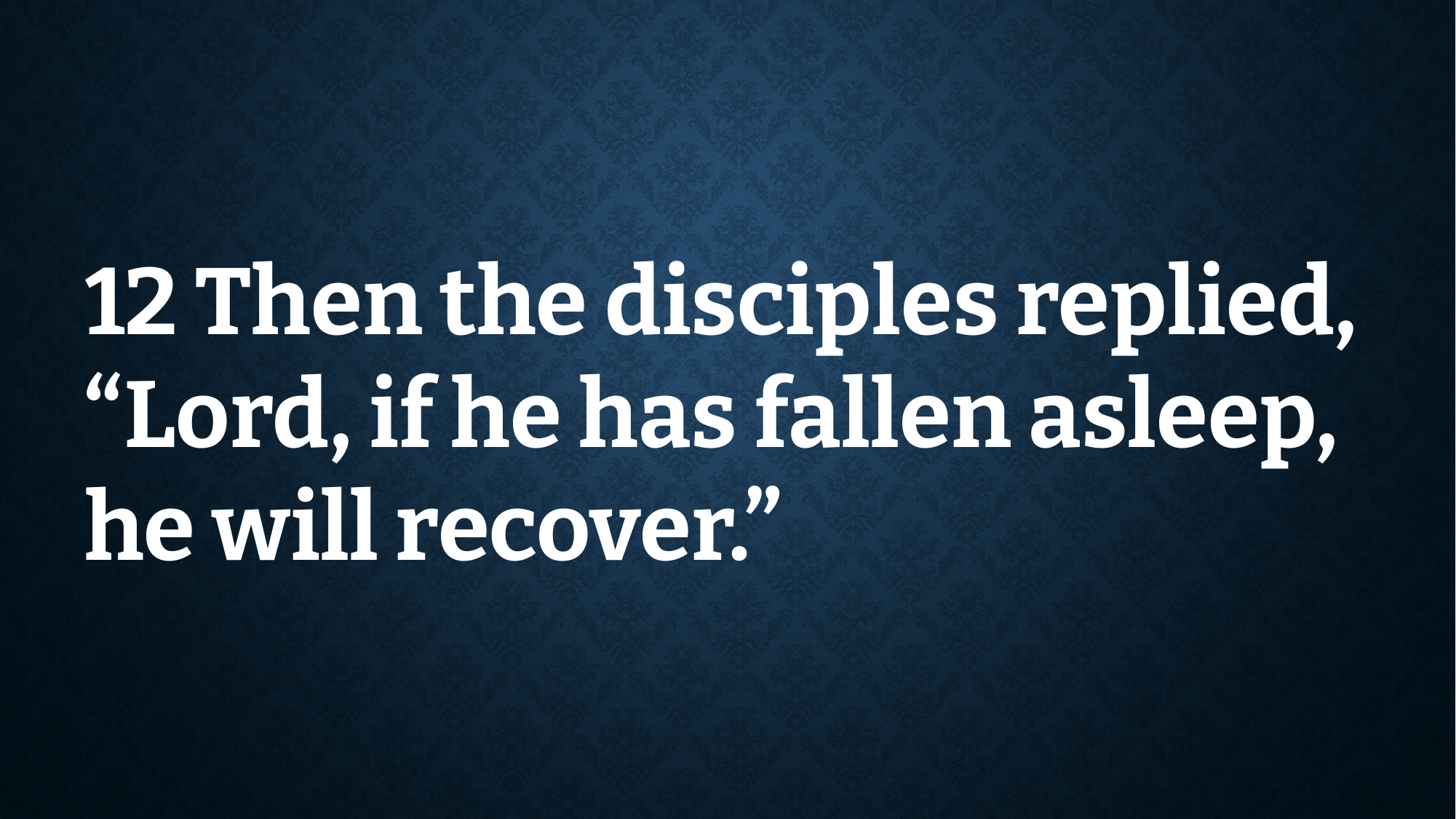

12 Then the disciples replied, “Lord, if he has fallen asleep, he will recover.”